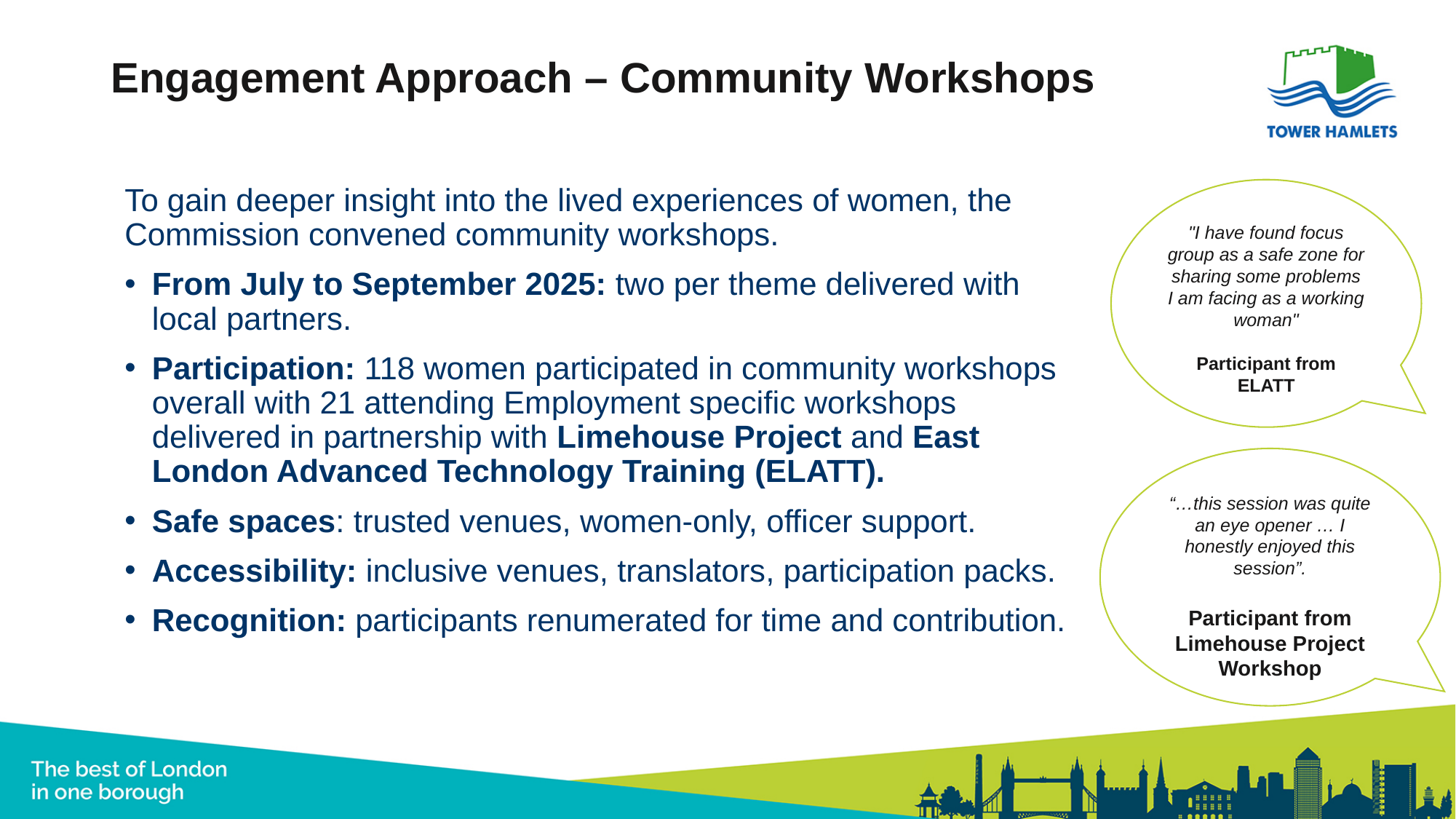

# Engagement Approach – Community Workshops
To gain deeper insight into the lived experiences of women, the Commission convened community workshops.
From July to September 2025: two per theme delivered with local partners.
Participation: 118 women participated in community workshops overall with 21 attending Employment specific workshops delivered in partnership with Limehouse Project and East London Advanced Technology Training (ELATT).
Safe spaces: trusted venues, women-only, officer support.
Accessibility: inclusive venues, translators, participation packs.
Recognition: participants renumerated for time and contribution.

"I have found focus group as a safe zone for sharing some problems I am facing as a working woman"

Participant from ELATT
“…this session was quite an eye opener … I honestly enjoyed this session”.
Participant from Limehouse Project Workshop